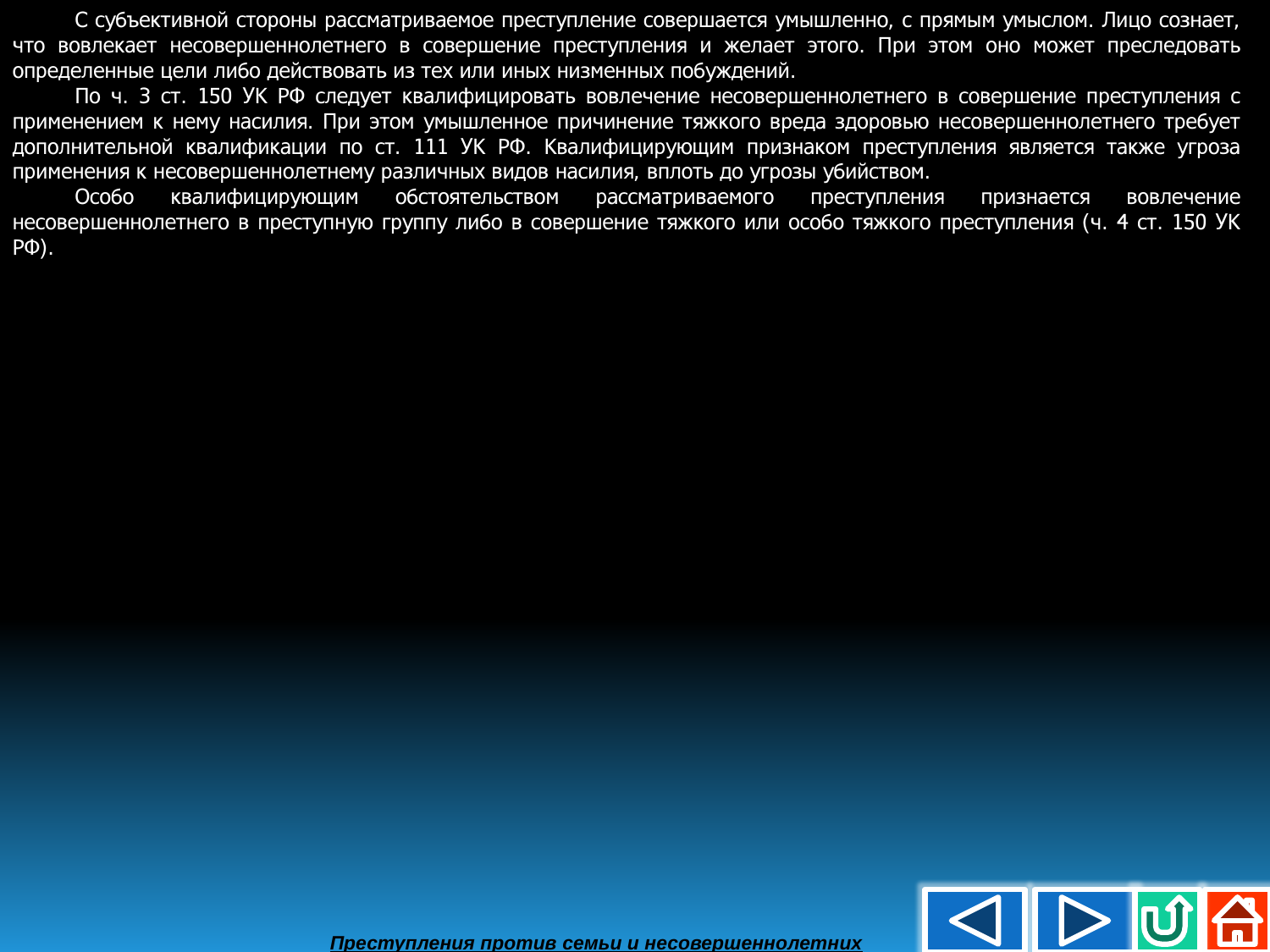

С субъективной стороны рассматриваемое преступление совершается умышленно, с прямым умыслом. Лицо сознает, что вовлекает несовершеннолетнего в совершение преступления и желает этого. При этом оно может преследовать определенные цели либо действовать из тех или иных низменных побуждений.
По ч. 3 ст. 150 УК РФ следует квалифицировать вовлечение несовершеннолетнего в совершение преступления с применением к нему насилия. При этом умышленное причинение тяжкого вреда здоровью несовершеннолетнего требует дополнительной квалификации по ст. 111 УК РФ. Квалифицирующим признаком преступления является также угроза применения к несовершеннолетнему различных видов насилия, вплоть до угрозы убийством.
Особо квалифицирующим обстоятельством рассматриваемого преступления признается вовлечение несовершеннолетнего в преступную группу либо в совершение тяжкого или особо тяжкого преступления (ч. 4 ст. 150 УК РФ).

Преступления против семьи и несовершеннолетних